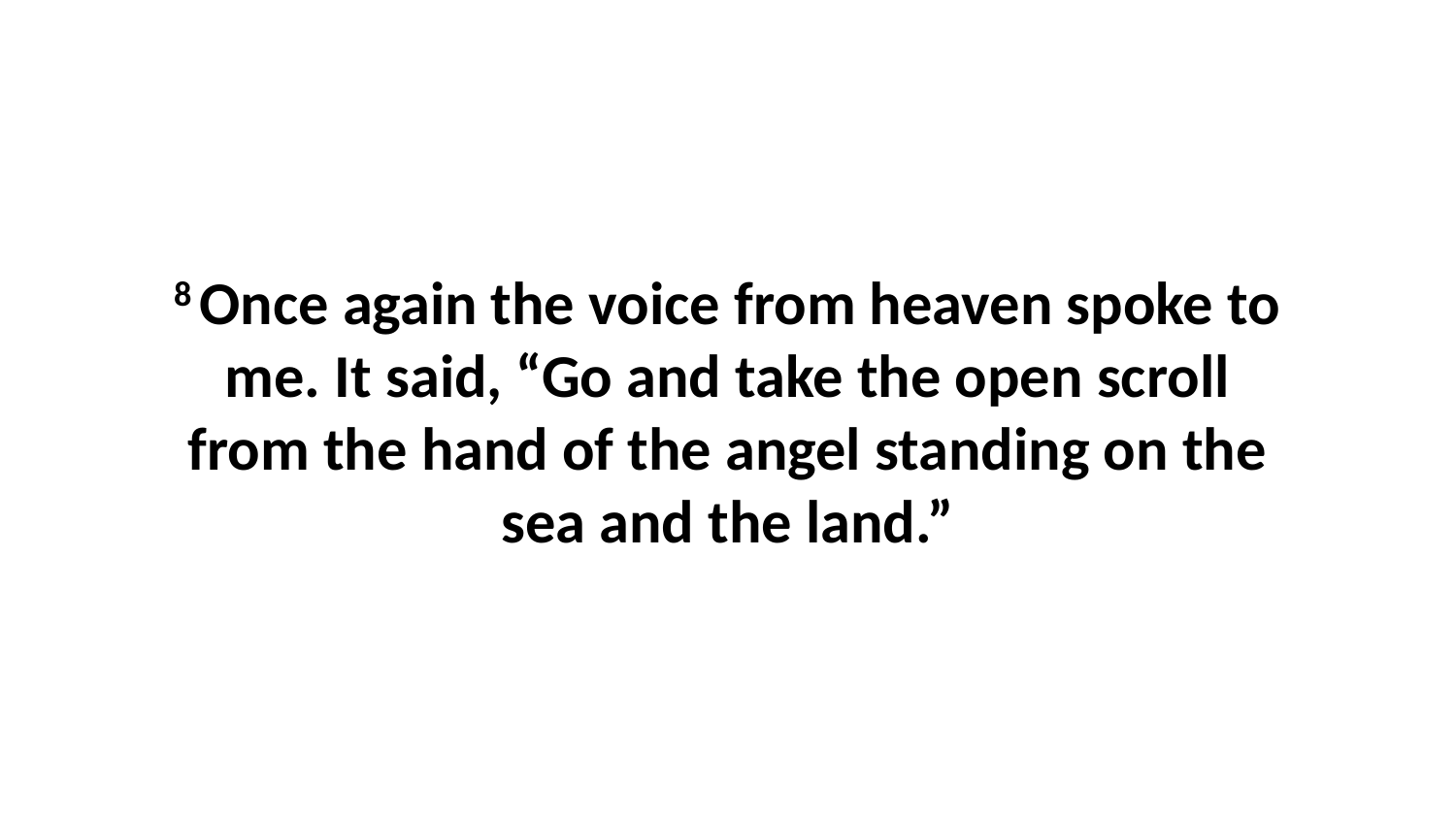

8 Once again the voice from heaven spoke to me. It said, “Go and take the open scroll from the hand of the angel standing on the sea and the land.”